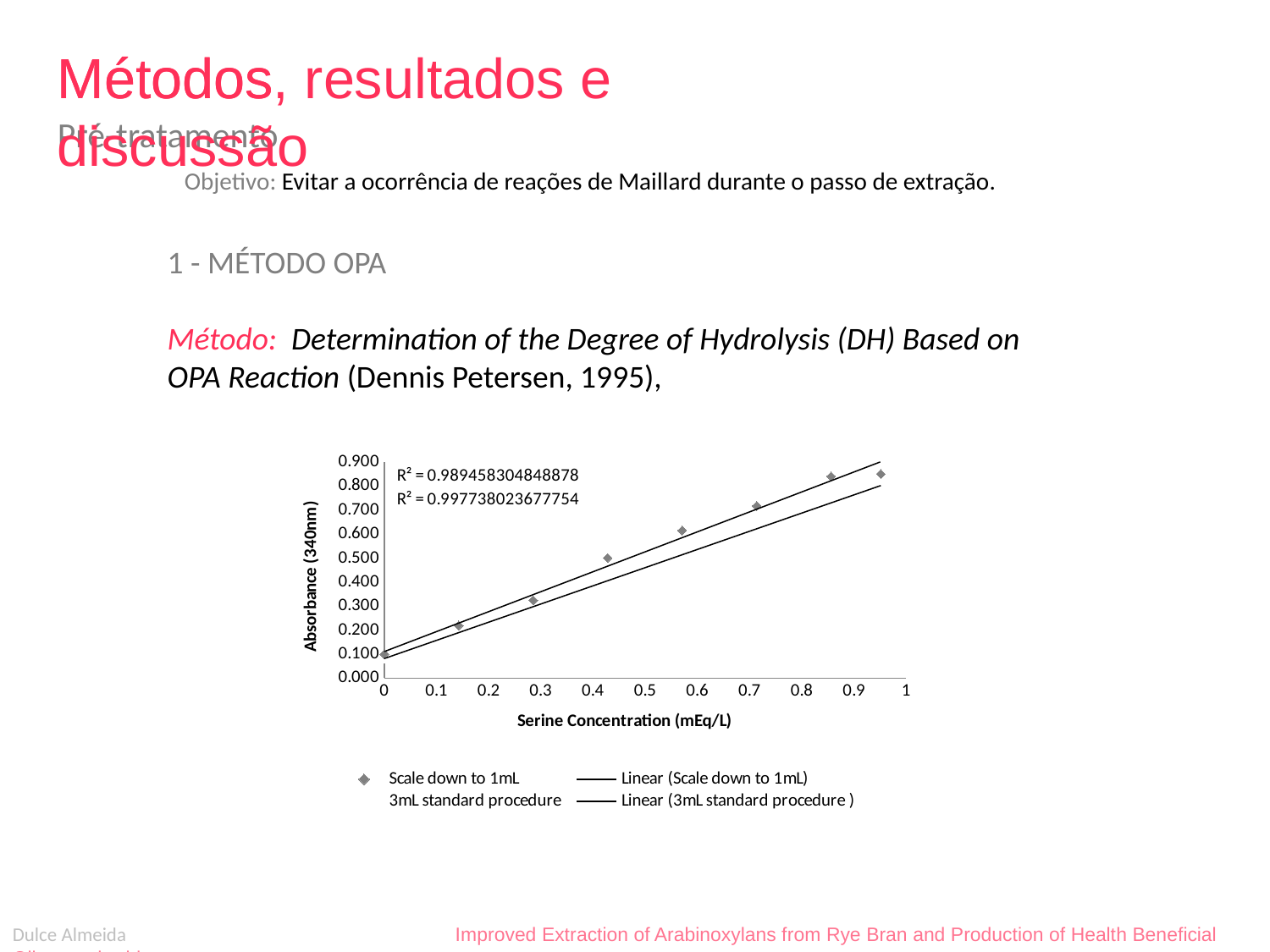

Métodos
Métodos, resultados e discussão
Pré-tratamento
	Objetivo: Evitar a ocorrência de reações de Maillard durante o passo de extração.
1 - MÉTODO OPA

Método:  Determination of the Degree of Hydrolysis (DH) Based on OPA Reaction (Dennis Petersen, 1995),

### Chart

| Category |  |  |
|---|---|---|
Dulce Almeida                                                                          Improved Extraction of Arabinoxylans from Rye Bran and Production of Health Beneficial Oligosaccharides